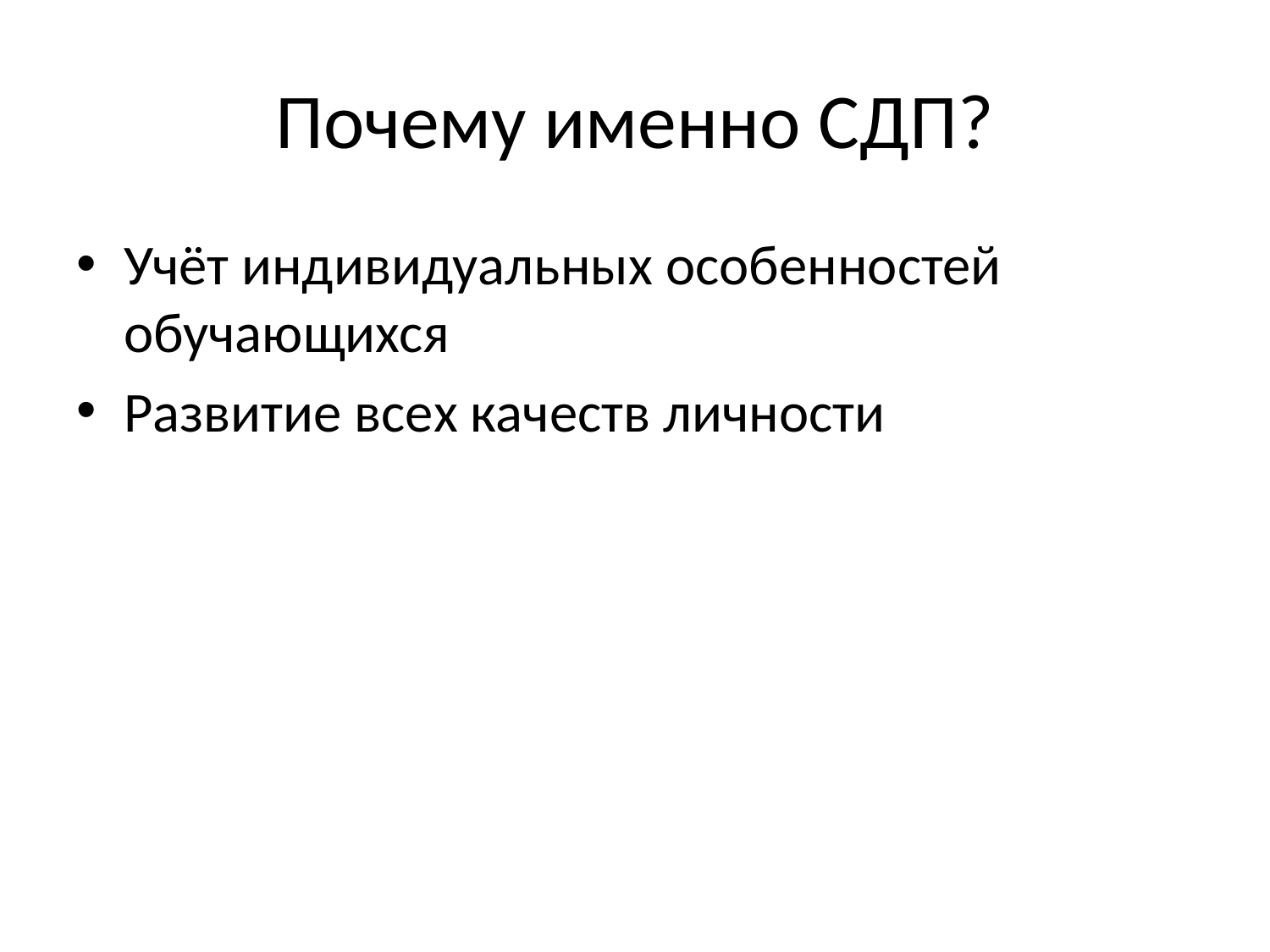

# Почему именно СДП?
Учёт индивидуальных особенностей обучающихся
Развитие всех качеств личности